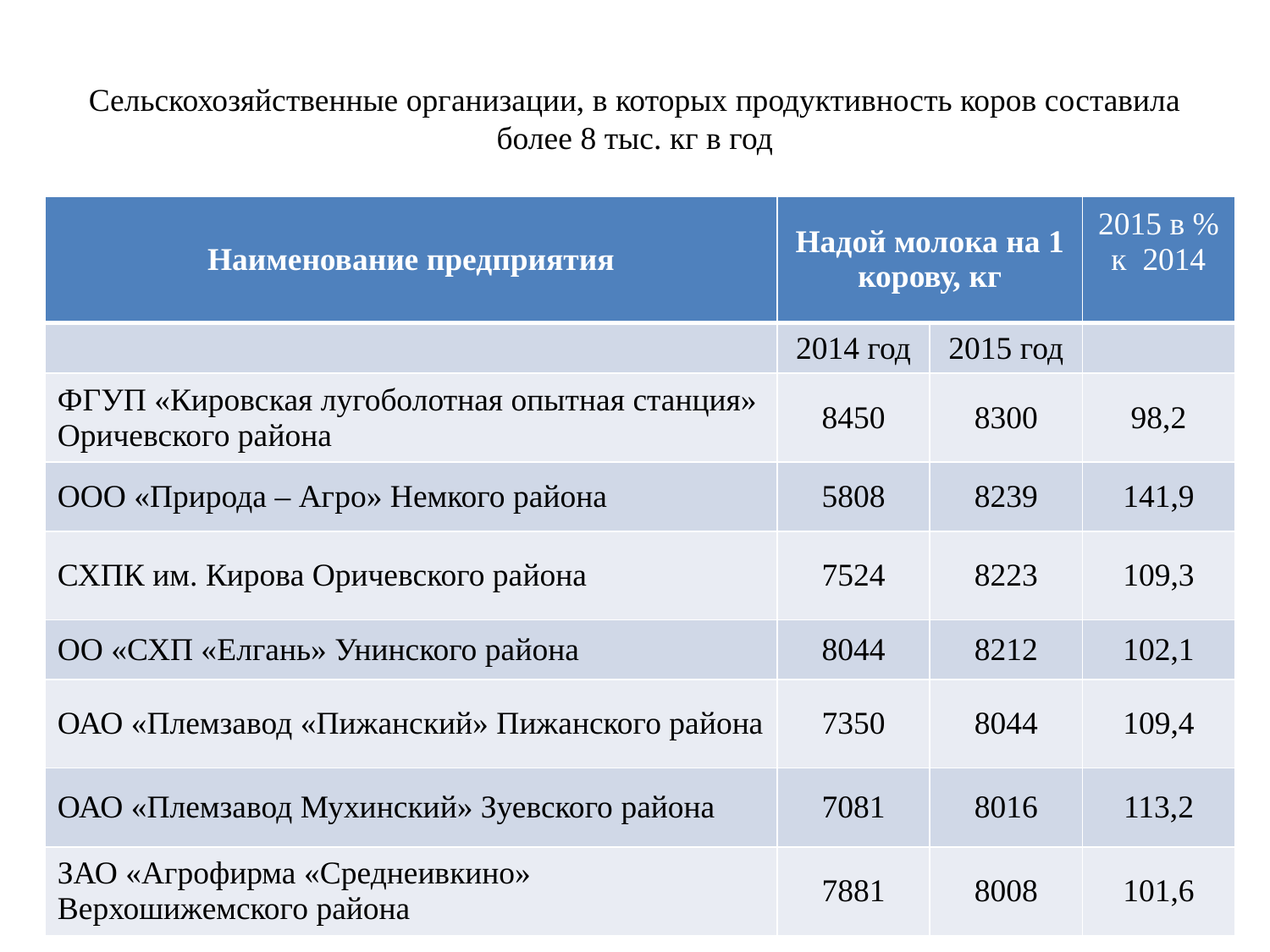

# Сельскохозяйственные организации, в которых продуктивность коров составила более 8 тыс. кг в год
| Наименование предприятия | Надой молока на 1 корову, кг |  | 2015 в % к 2014 |
| --- | --- | --- | --- |
|  | 2014 год | 2015 год |  |
| ФГУП «Кировская лугоболотная опытная станция» Оричевского района | 8450 | 8300 | 98,2 |
| ООО «Природа – Агро» Немкого района | 5808 | 8239 | 141,9 |
| СХПК им. Кирова Оричевского района | 7524 | 8223 | 109,3 |
| ОО «СХП «Елгань» Унинского района | 8044 | 8212 | 102,1 |
| ОАО «Племзавод «Пижанский» Пижанского района | 7350 | 8044 | 109,4 |
| ОАО «Племзавод Мухинский» Зуевского района | 7081 | 8016 | 113,2 |
| ЗАО «Агрофирма «Среднеивкино» Верхошижемского района | 7881 | 8008 | 101,6 |